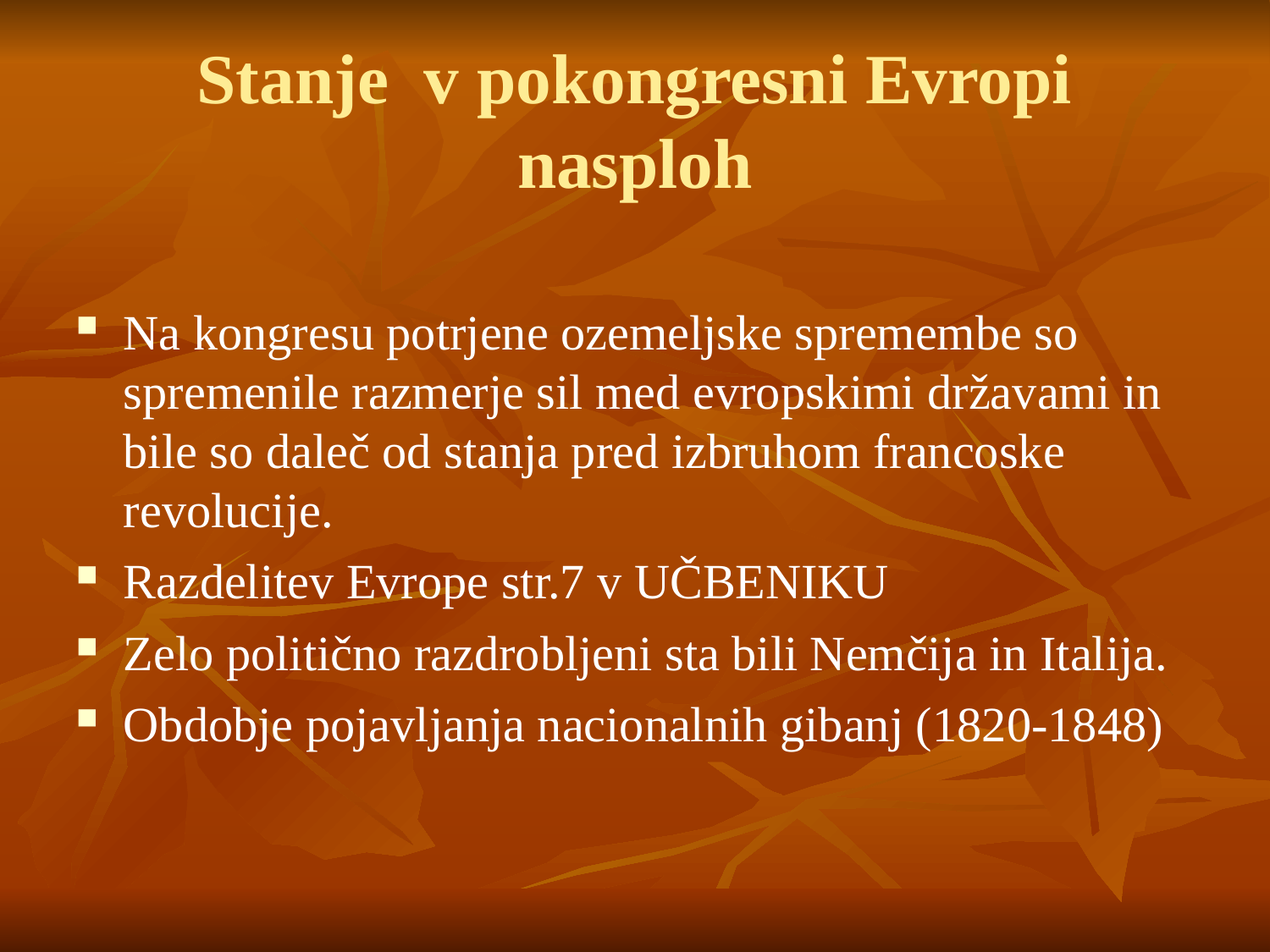

Stanje  v pokongresni Evropi nasploh

Na kongresu potrjene ozemeljske spremembe so spremenile razmerje sil med evropskimi državami in bile so daleč od stanja pred izbruhom francoske revolucije.
Razdelitev Evrope str.7 v UČBENIKU
Zelo politično razdrobljeni sta bili Nemčija in Italija.
Obdobje pojavljanja nacionalnih gibanj (1820-1848)